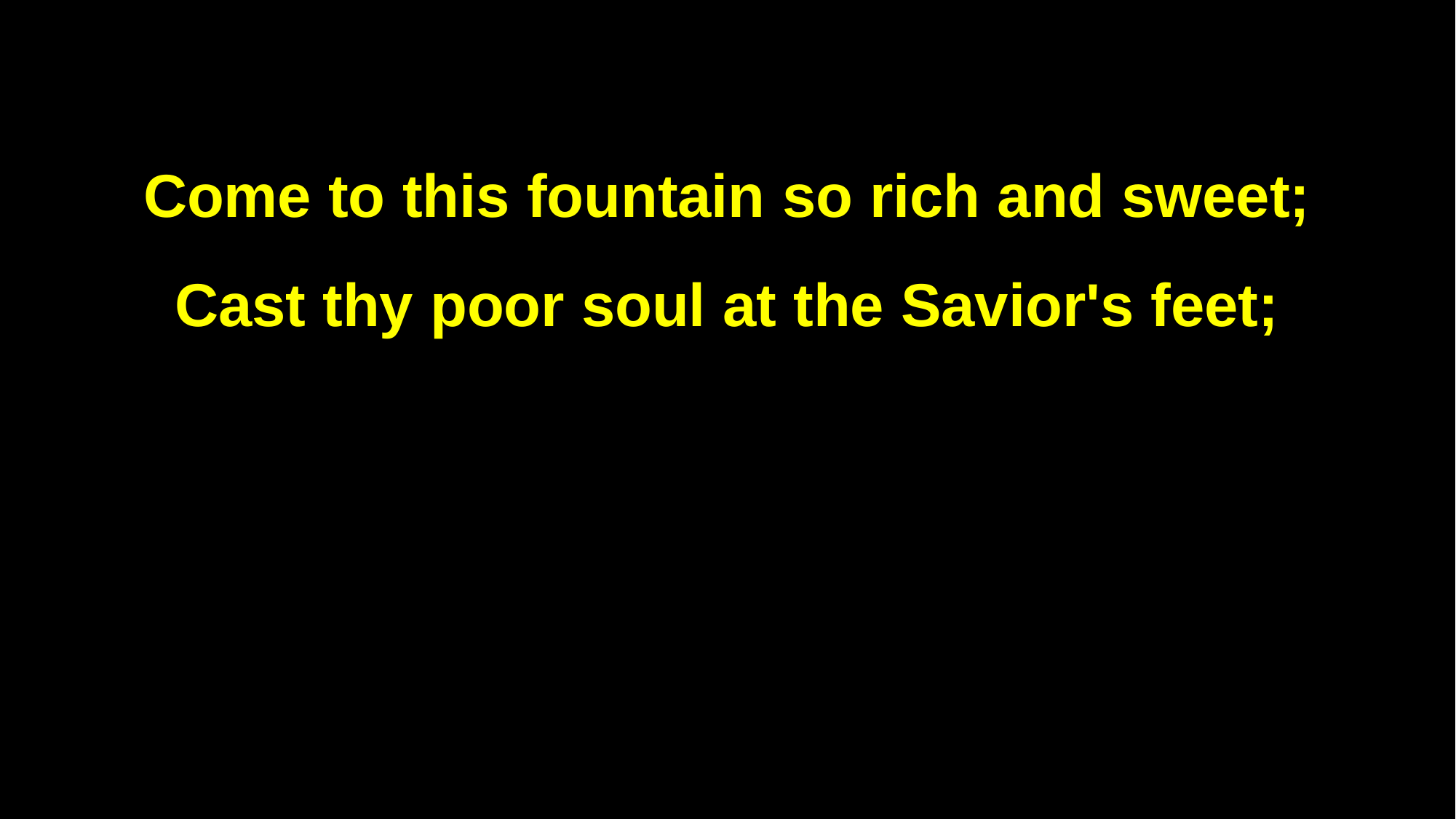

Come to this fountain so rich and sweet;
Cast thy poor soul at the Savior's feet;